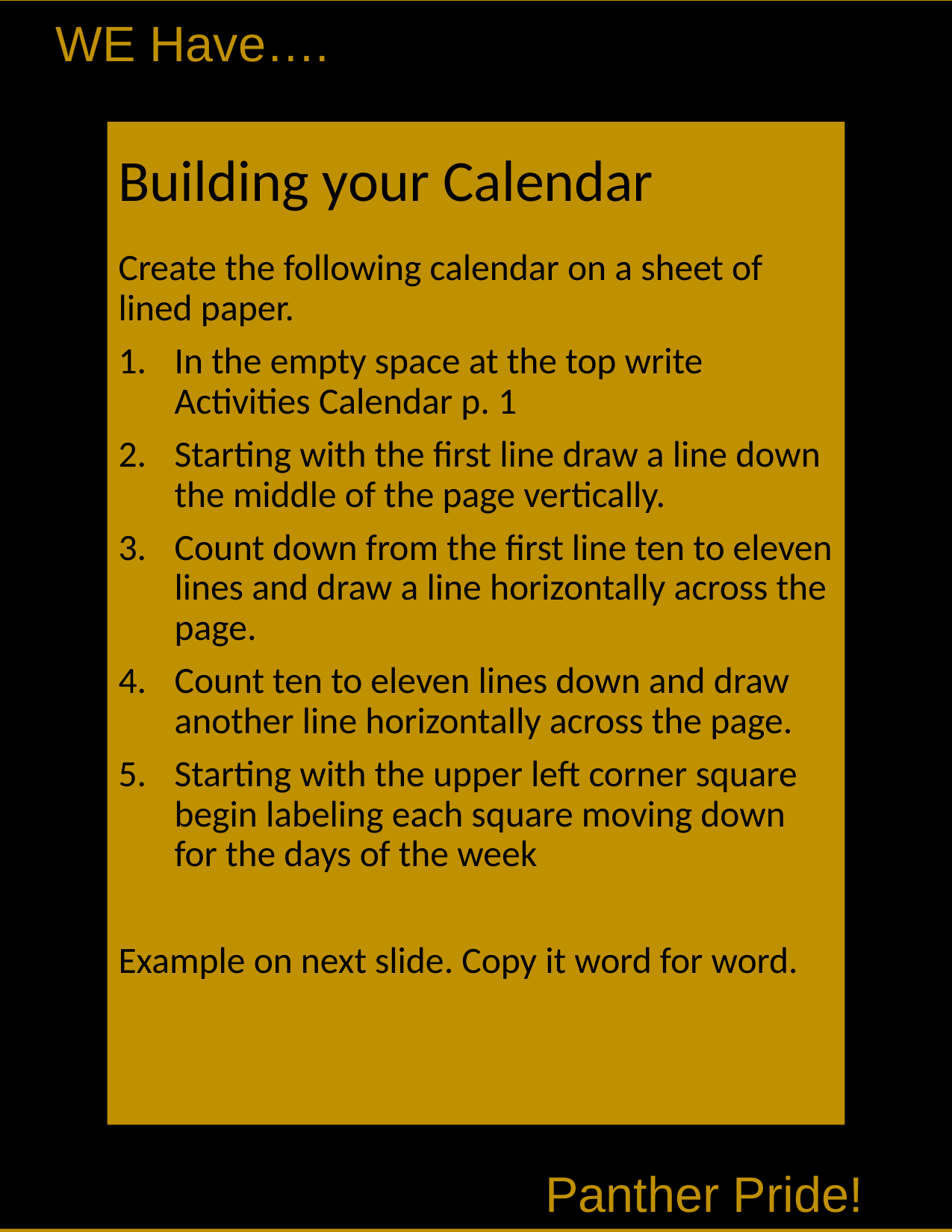

WE Have….

# Building your Calendar
Create the following calendar on a sheet of lined paper.
In the empty space at the top write Activities Calendar p. 1
Starting with the first line draw a line down the middle of the page vertically.
Count down from the first line ten to eleven lines and draw a line horizontally across the page.
Count ten to eleven lines down and draw another line horizontally across the page.
Starting with the upper left corner square begin labeling each square moving down for the days of the week

Example on next slide. Copy it word for word.

Panther Pride!